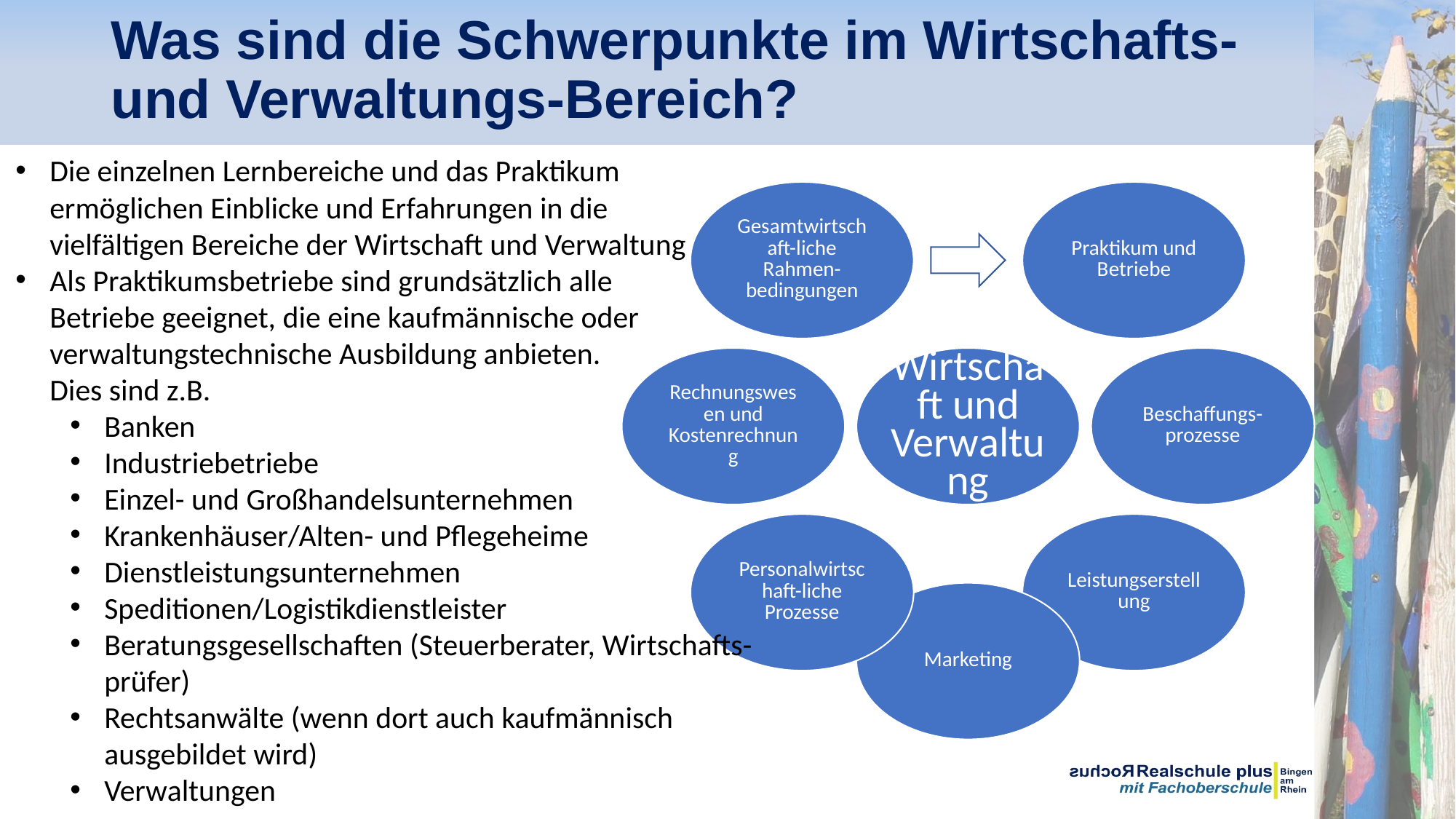

# Was sind die Schwerpunkte im Wirtschafts- und Verwaltungs-Bereich?
Wirtschaft und Verwaltung
Praktikum und Betriebe
Beschaffungs-prozesse
Leistungserstellung
Marketing
Die einzelnen Lernbereiche und das Praktikum
ermöglichen Einblicke und Erfahrungen in die
vielfältigen Bereiche der Wirtschaft und Verwaltung
Als Praktikumsbetriebe sind grundsätzlich alle
Betriebe geeignet, die eine kaufmännische oder
verwaltungstechnische Ausbildung anbieten.
Dies sind z.B.
Banken
Industriebetriebe
Einzel- und Großhandelsunternehmen
Krankenhäuser/Alten- und Pflegeheime
Dienstleistungsunternehmen
Speditionen/Logistikdienstleister
Beratungsgesellschaften (Steuerberater, Wirtschafts-
prüfer)
Rechtsanwälte (wenn dort auch kaufmännisch
ausgebildet wird)
Verwaltungen